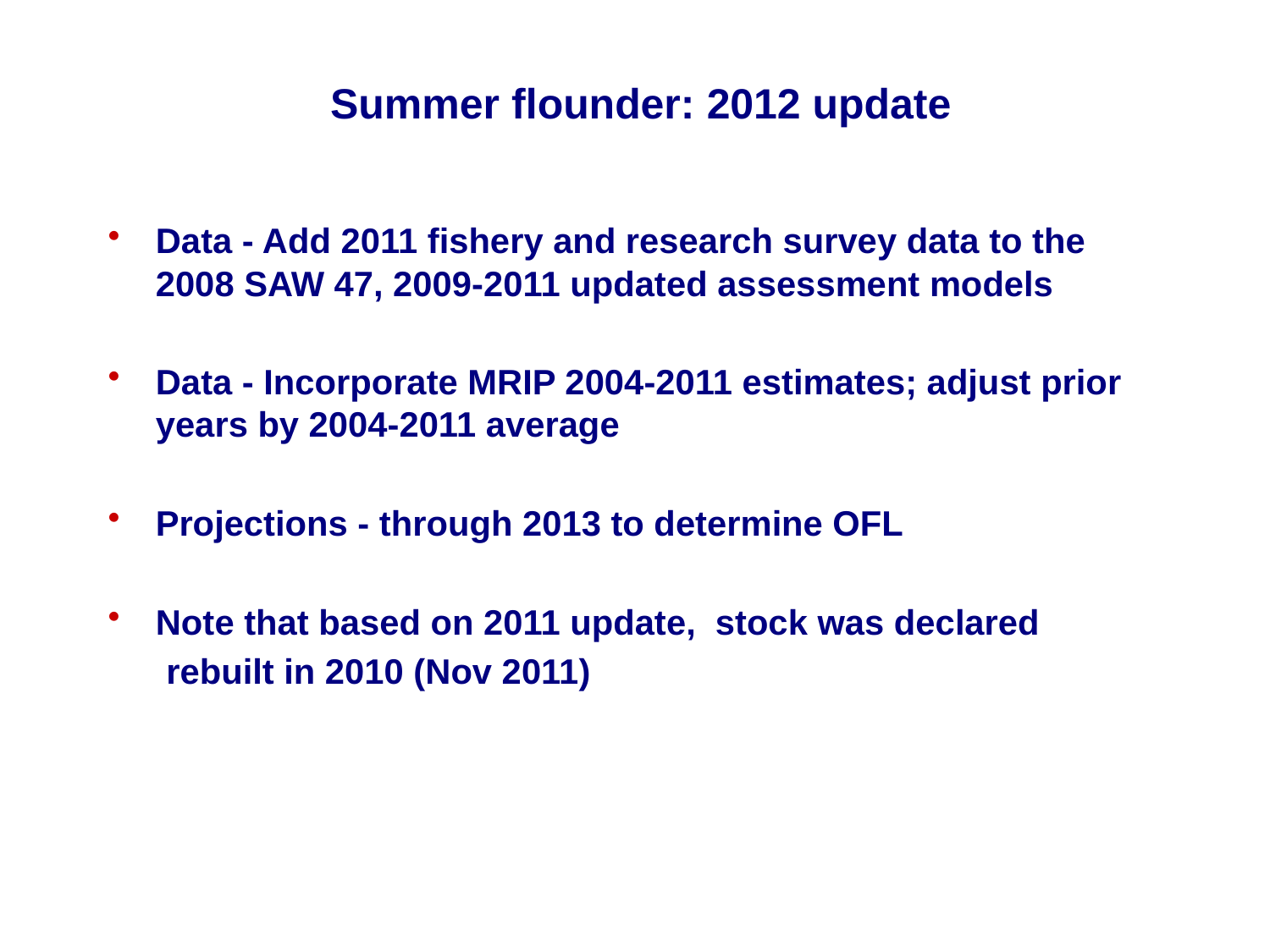

# Summer flounder: 2012 update
Stock definition: Cape Hatteras to Maine

Data - Add 2011 fishery and research survey data to the 2008 SAW 47, 2009-2011 updated assessment models

Data - Incorporate MRIP 2004-2011 estimates; adjust prior years by 2004-2011 average

Projections - through 2013 to determine OFL

Note that based on 2011 update,  stock was declared
      rebuilt in 2010 (Nov 2011)
Tagging
)
Poole (1962)
5
Murawski (1970)
5
Lux & Nichy (1981)
5
Monaghan (1992)
5
Morphometrics and Meristics
)
Wilk et al. (1980)
5
Fogarty et al. (1983)
5
Genetics
)
Jones and Quattro (1999): no subdivision at Cape
5
Hatteras